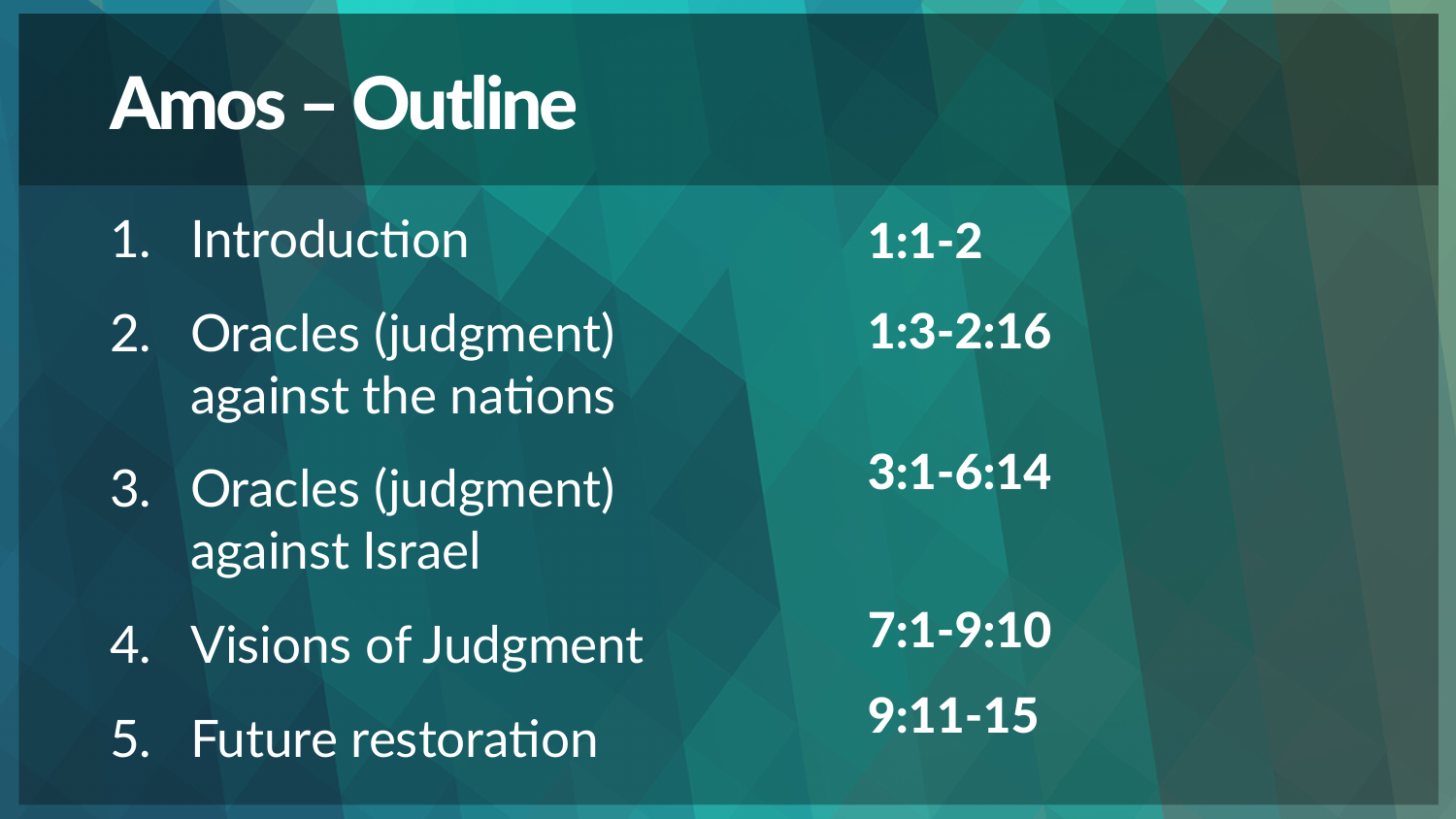

# Amos – Outline
Introduction
Oracles (judgment)
against the nations
Oracles (judgment)
against Israel
Visions of Judgment
Future restoration
1:1-2
1:3-2:16
3:1-6:14
7:1-9:10
9:11-15